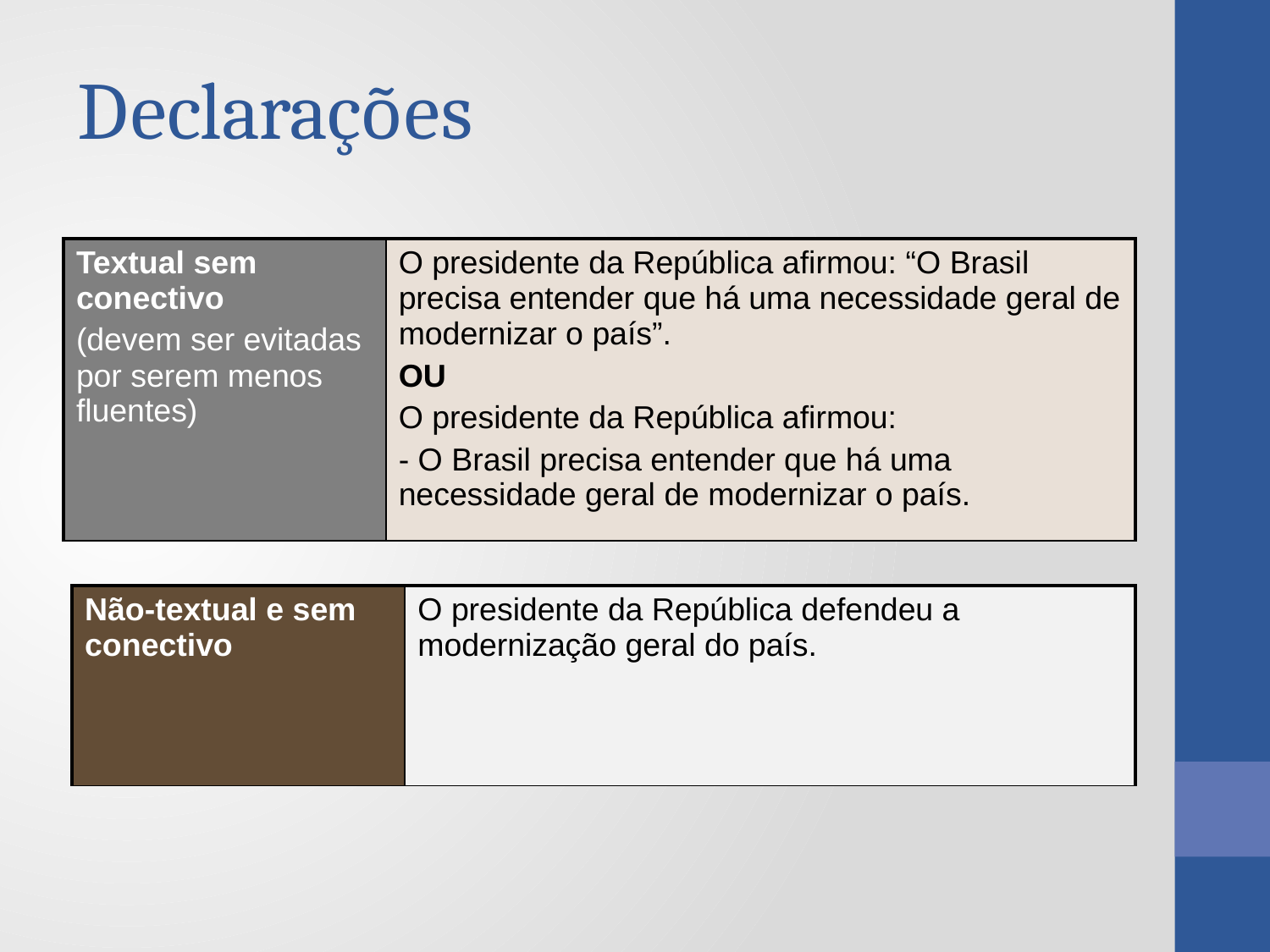

# Declarações
| Textual sem conectivo (devem ser evitadas por serem menos fluentes) | O presidente da República afirmou: “O Brasil precisa entender que há uma necessidade geral de modernizar o país”. OU O presidente da República afirmou: - O Brasil precisa entender que há uma necessidade geral de modernizar o país. |
| --- | --- |
| Não-textual e sem conectivo | O presidente da República defendeu a modernização geral do país. |
| --- | --- |